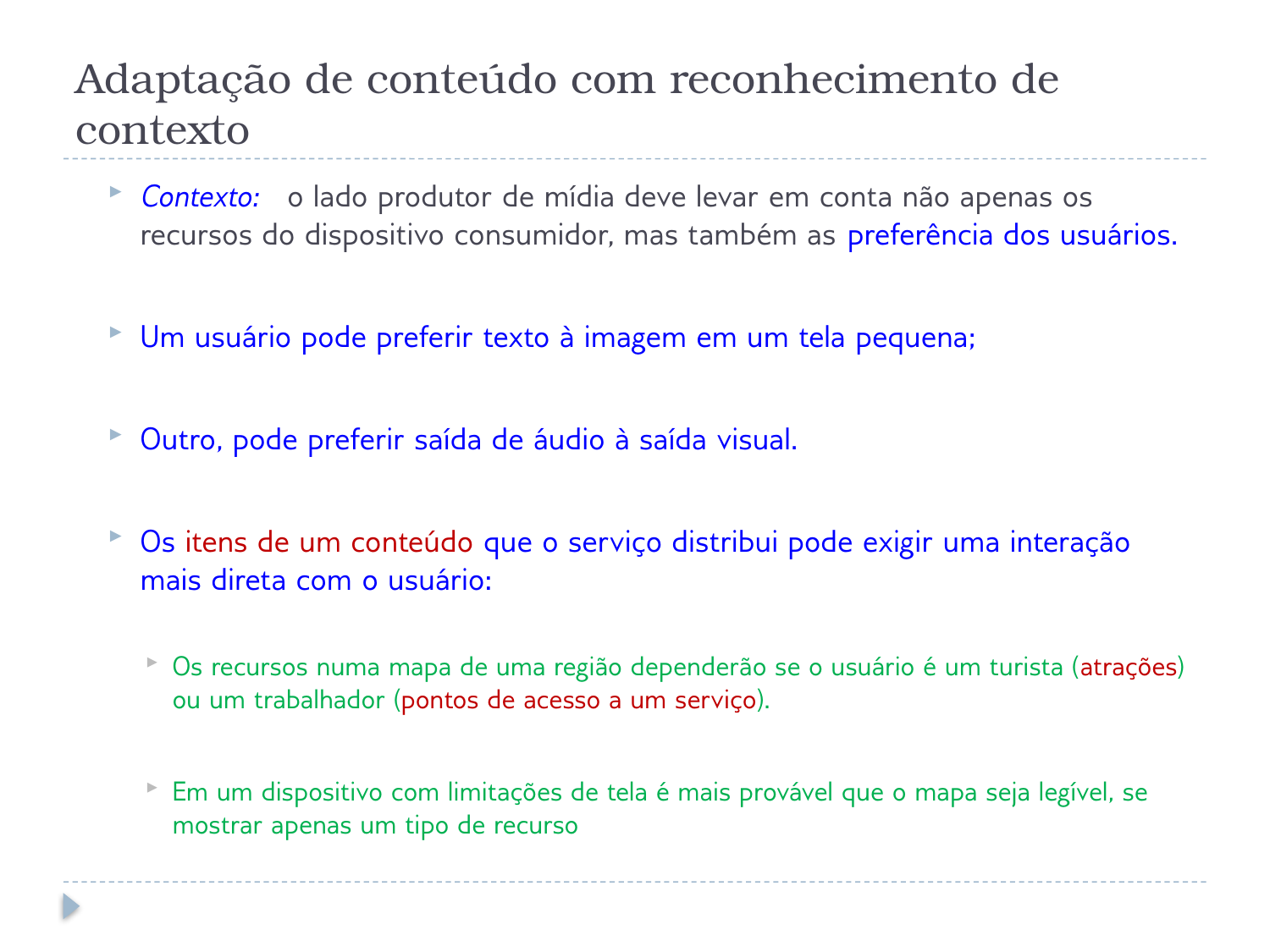

# Adaptação de conteúdo com reconhecimento de contexto
Contexto:   o lado produtor de mídia deve levar em conta não apenas os recursos do dispositivo consumidor, mas também as preferência dos usuários.

Um usuário pode preferir texto à imagem em um tela pequena;

Outro, pode preferir saída de áudio à saída visual.

Os itens de um conteúdo que o serviço distribui pode exigir uma interação mais direta com o usuário:

Os recursos numa mapa de uma região dependerão se o usuário é um turista (atrações) ou um trabalhador (pontos de acesso a um serviço).

Em um dispositivo com limitações de tela é mais provável que o mapa seja legível, se mostrar apenas um tipo de recurso